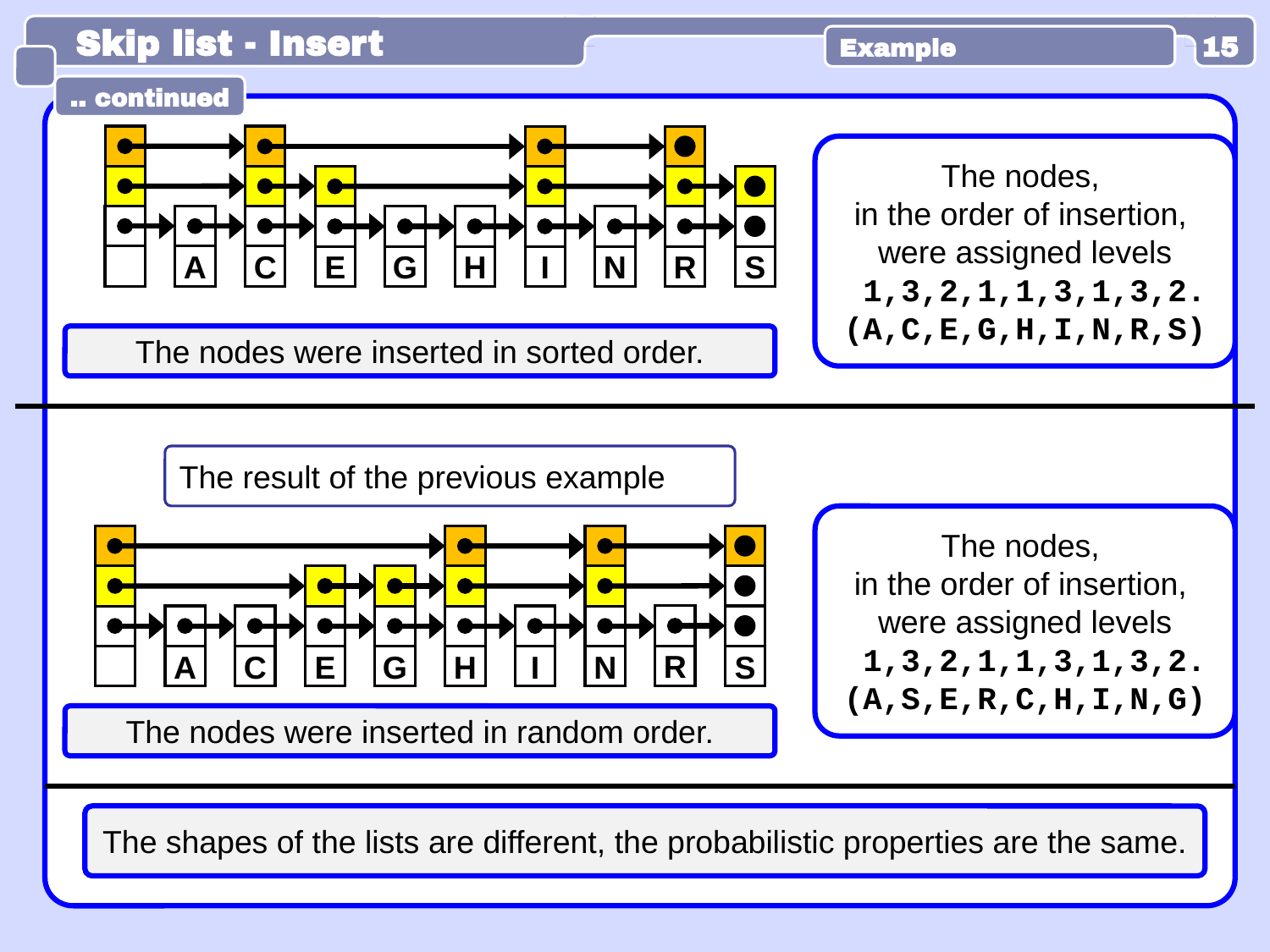

Skip list - Insert

Example
15

.. continued

The nodes,
in the order of insertion,
were assigned levels
  1,3,2,1,1,3,1,3,2.
(A,C,E,G,H,I,N,R,S)

A
C
E
G
H
I
N
R
S
The nodes were inserted in sorted order.
The result of the previous example
The nodes,
in the order of insertion,
were assigned levels
  1,3,2,1,1,3,1,3,2.
(A,S,E,R,C,H,I,N,G)

R

A
C
E
G
H
I
N
S
The nodes were inserted in random order.
The shapes of the lists are different, the probabilistic properties are the same.